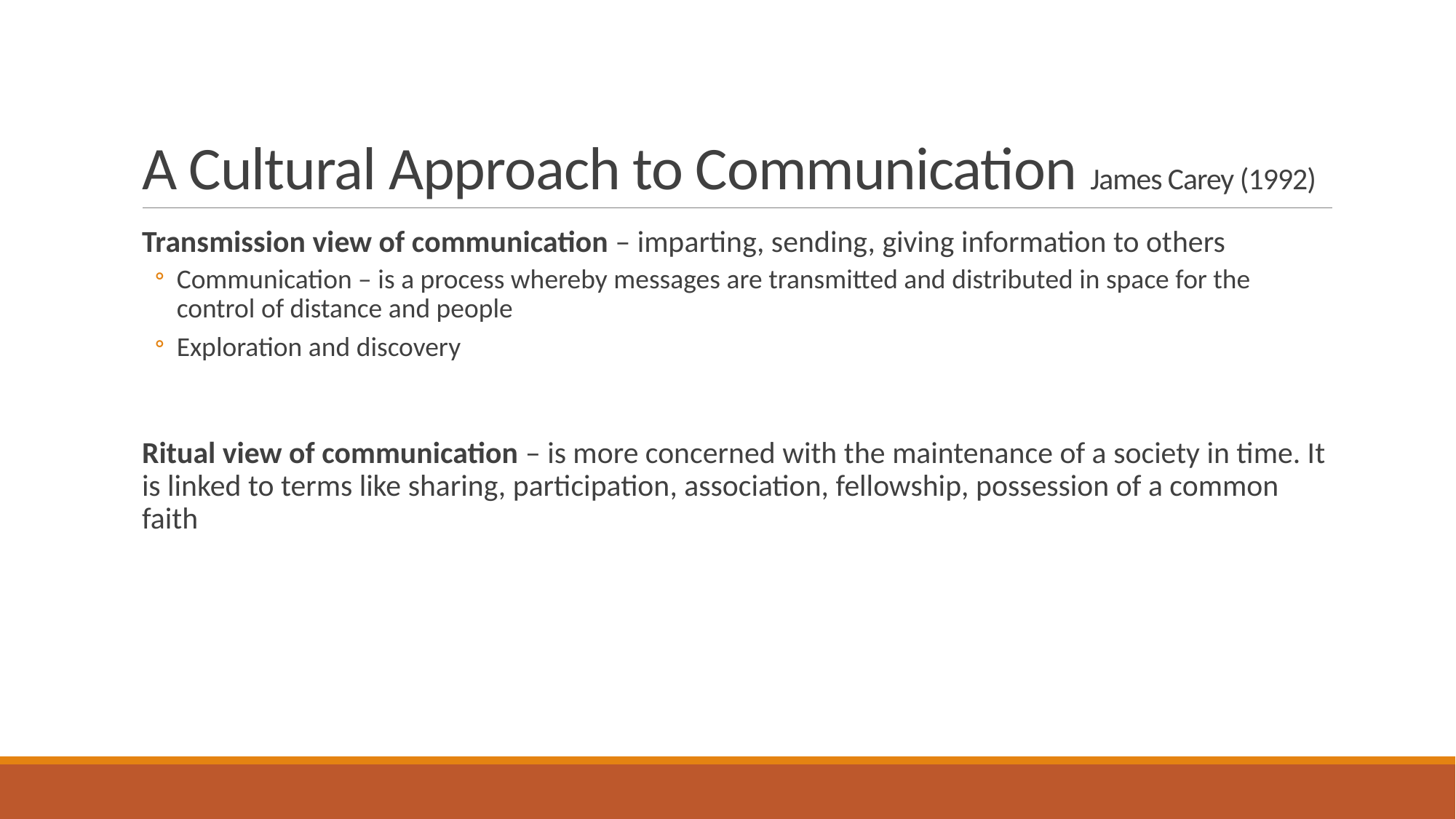

# A Cultural Approach to Communication James Carey (1992)
Transmission view of communication – imparting, sending, giving information to others
Communication – is a process whereby messages are transmitted and distributed in space for the control of distance and people
Exploration and discovery

Ritual view of communication – is more concerned with the maintenance of a society in time. It is linked to terms like sharing, participation, association, fellowship, possession of a common faith